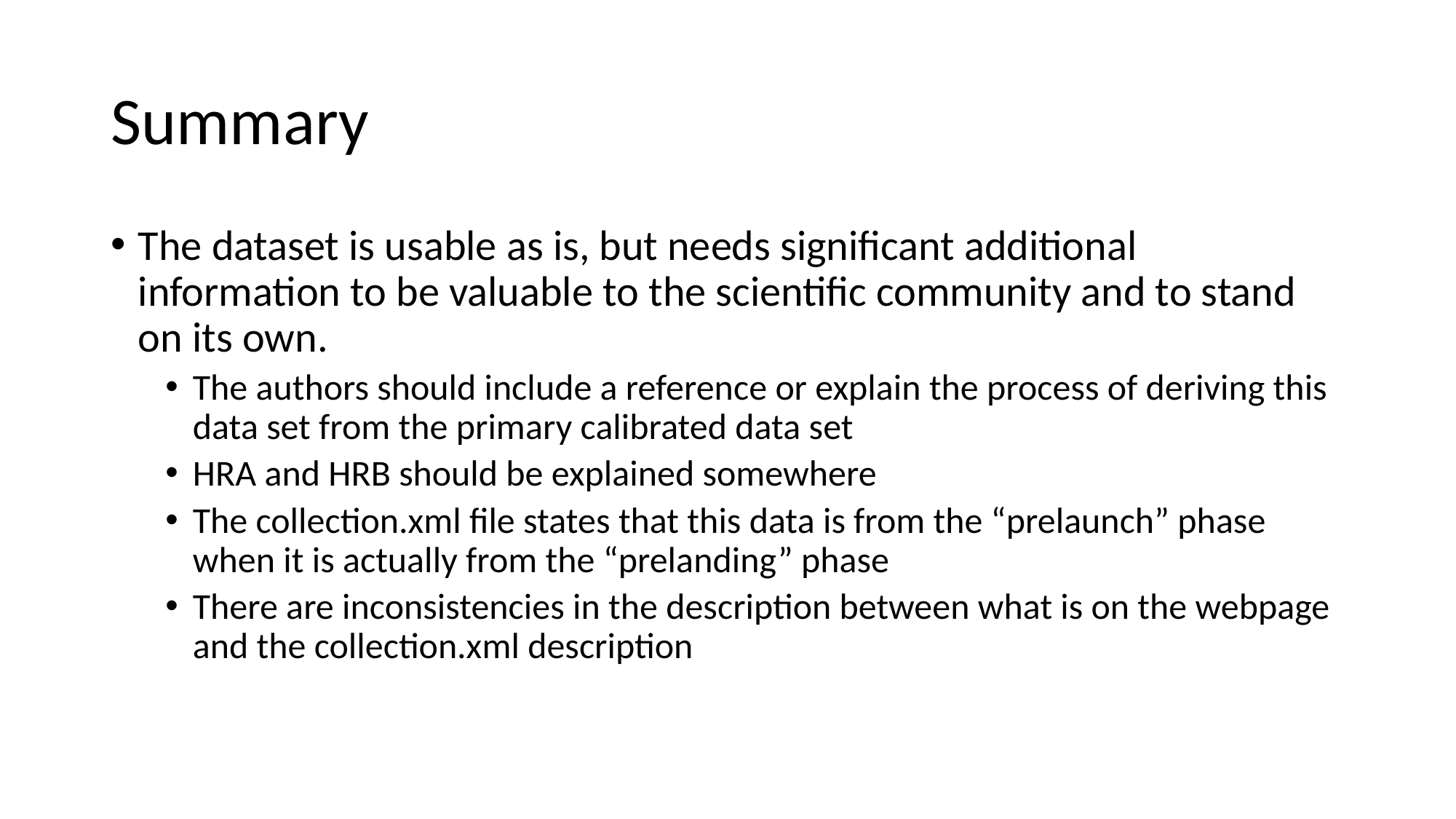

# Summary
The dataset is usable as is, but needs significant additional information to be valuable to the scientific community and to stand on its own.
The authors should include a reference or explain the process of deriving this data set from the primary calibrated data set
HRA and HRB should be explained somewhere
The collection.xml file states that this data is from the “prelaunch” phase when it is actually from the “prelanding” phase
There are inconsistencies in the description between what is on the webpage and the collection.xml description